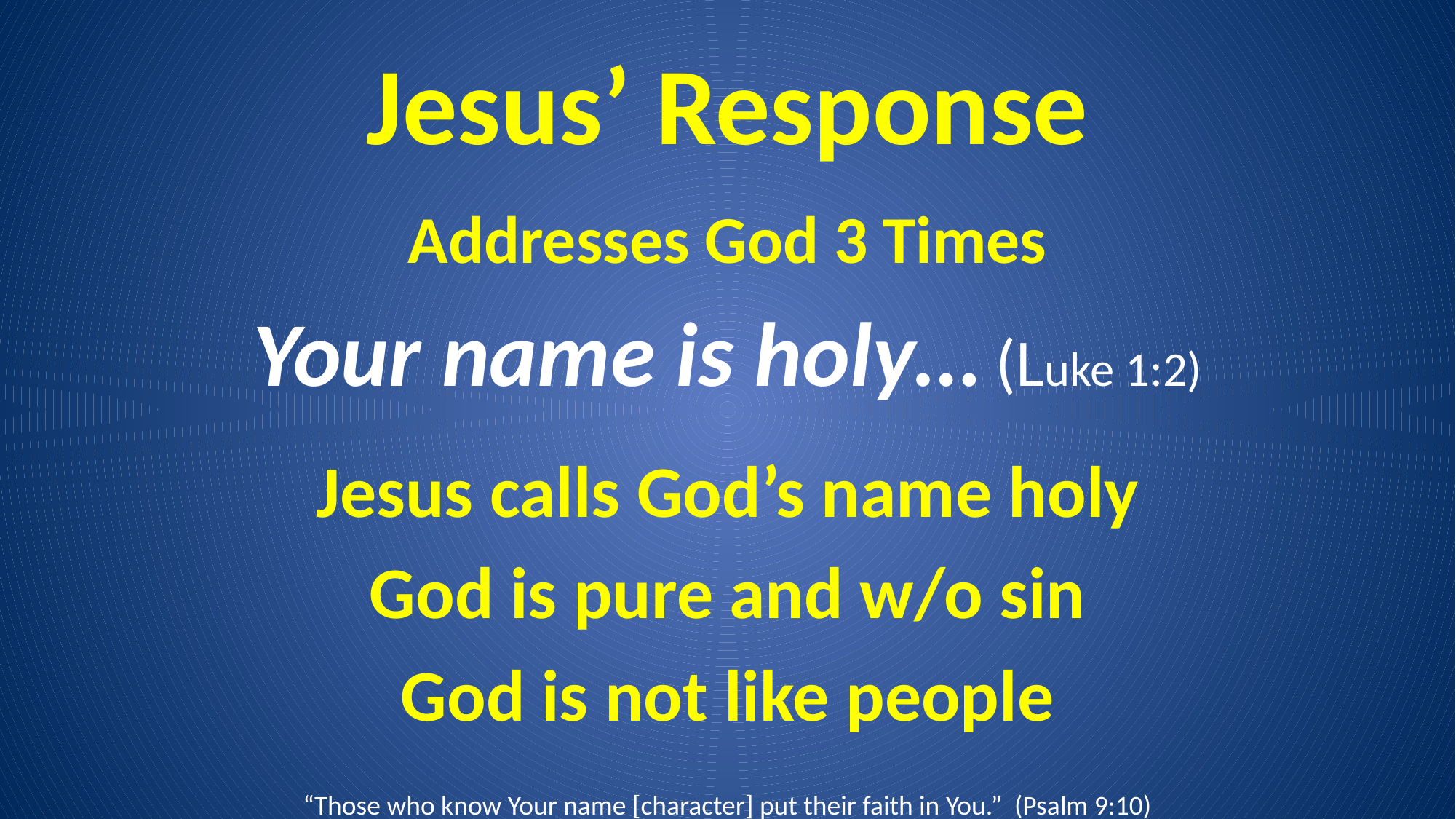

# Jesus’ Response
Addresses God 3 Times
Your name is holy… (Luke 1:2)

Jesus calls God’s name holy
God is pure and w/o sin
God is not like people
“Those who know Your name [character] put their faith in You.”  (Psalm 9:10)